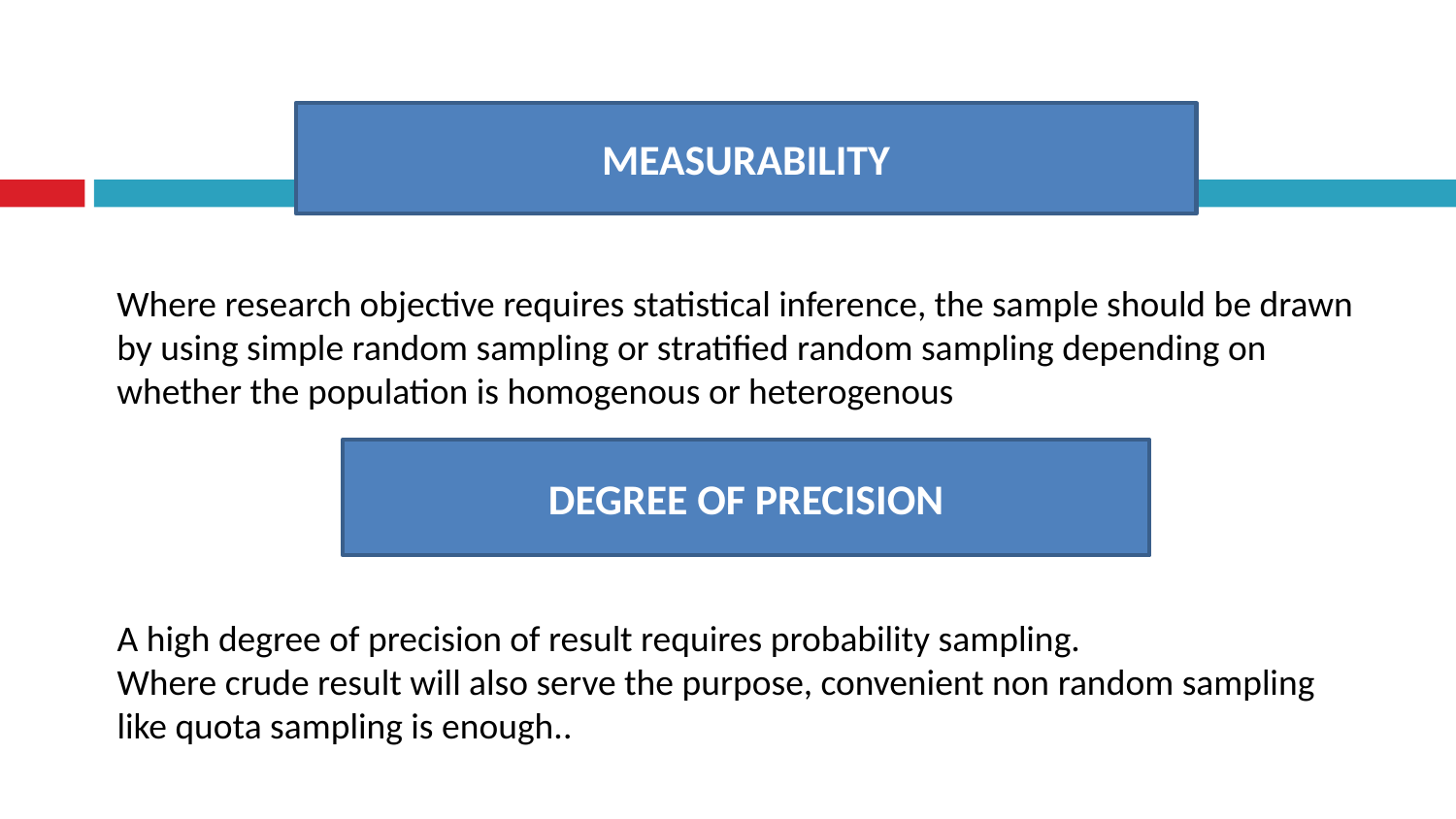

MEASURABILITY
Where research objective requires statistical inference, the sample should be drawn by using simple random sampling or stratified random sampling depending on whether the population is homogenous or heterogenous
DEGREE OF PRECISION
A high degree of precision of result requires probability sampling.
Where crude result will also serve the purpose, convenient non random sampling like quota sampling is enough..